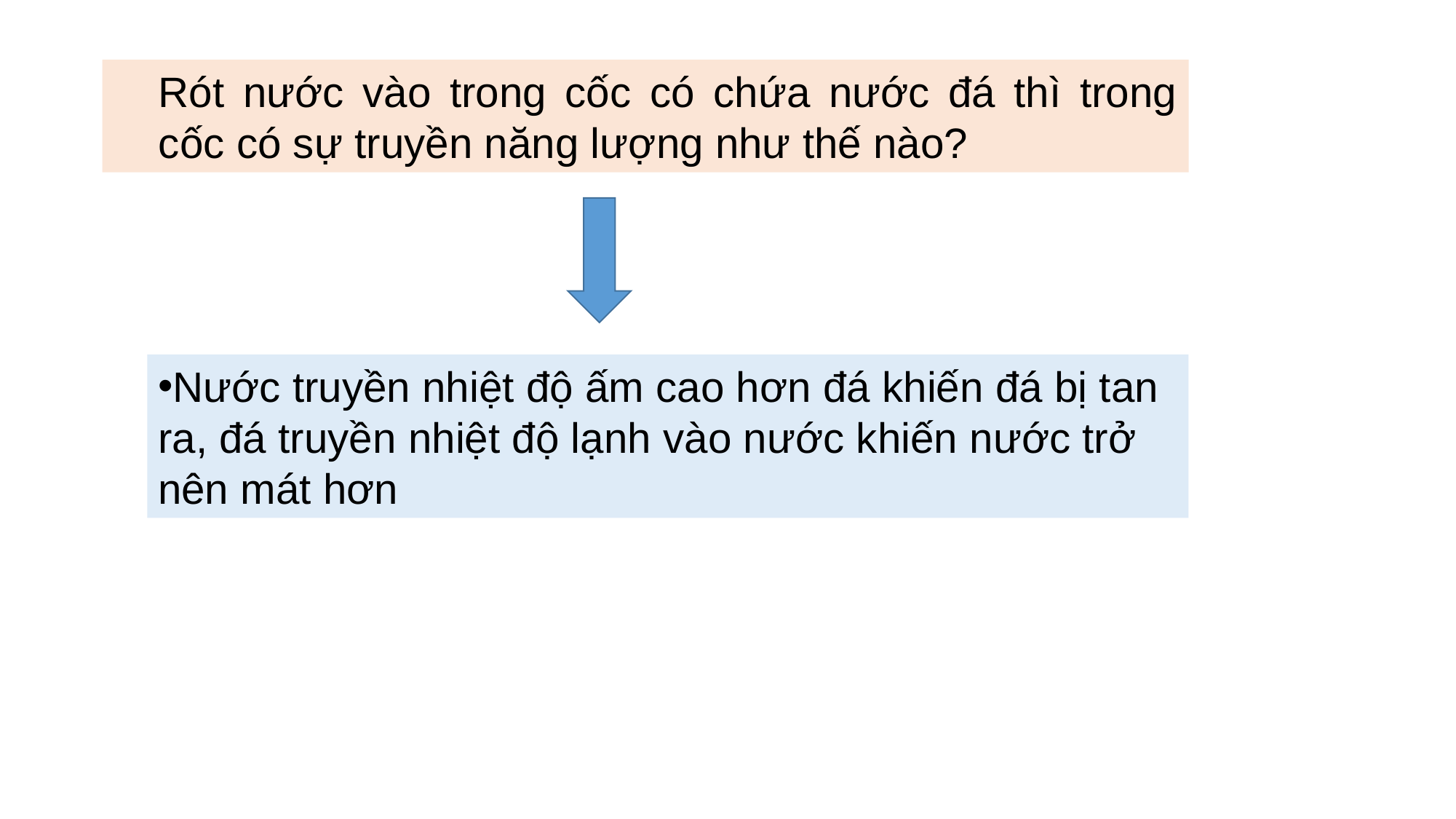

Rót nước vào trong cốc có chứa nước đá thì trong cốc có sự truyền năng lượng như thế nào?

Nước truyền nhiệt độ ấm cao hơn đá khiến đá bị tan ra, đá truyền nhiệt độ lạnh vào nước khiến nước trở nên mát hơn